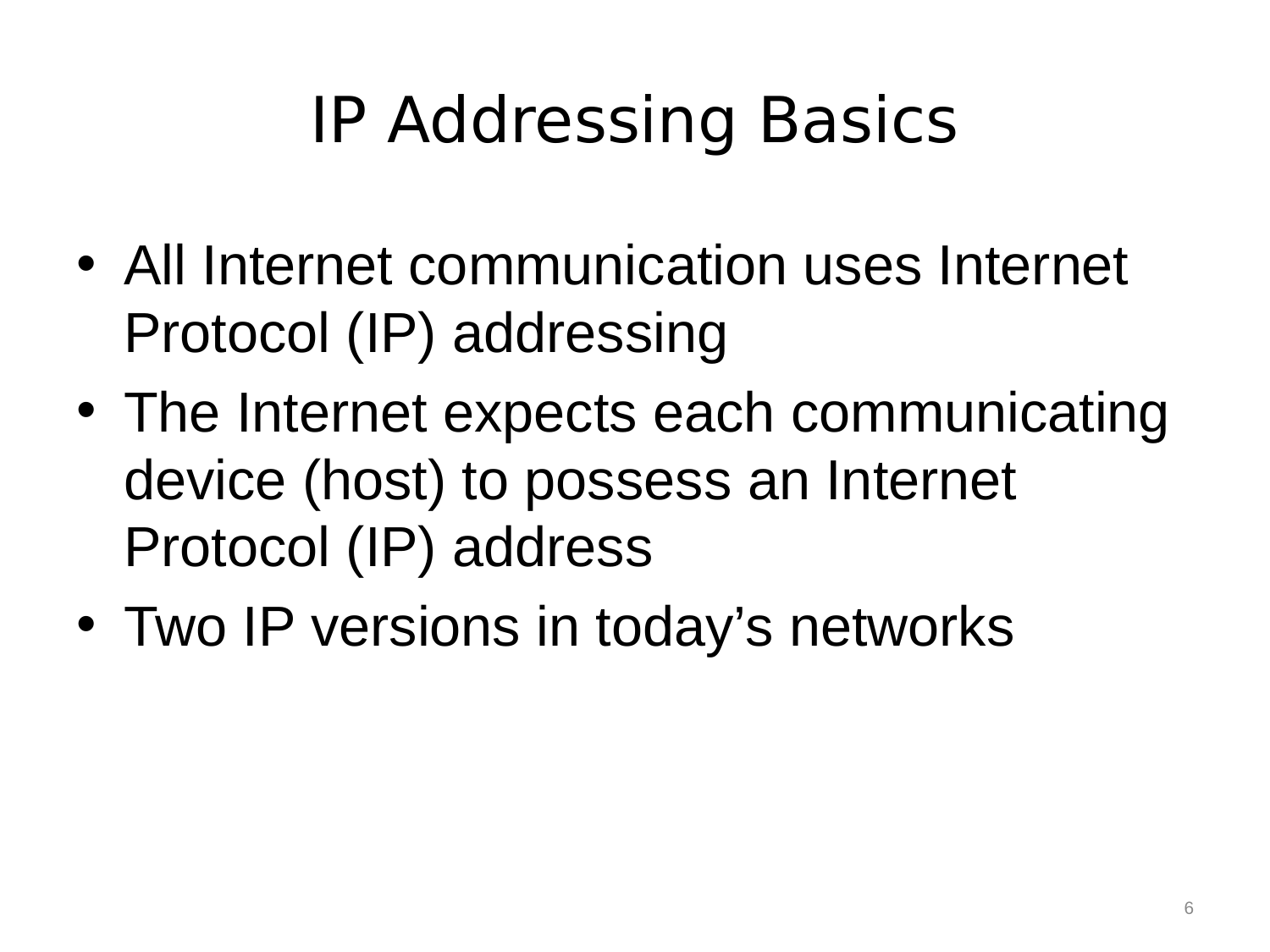

# IP Addressing Basics
All Internet communication uses Internet Protocol (IP) addressing
The Internet expects each communicating device (host) to possess an Internet Protocol (IP) address
Two IP versions in today’s networks
6